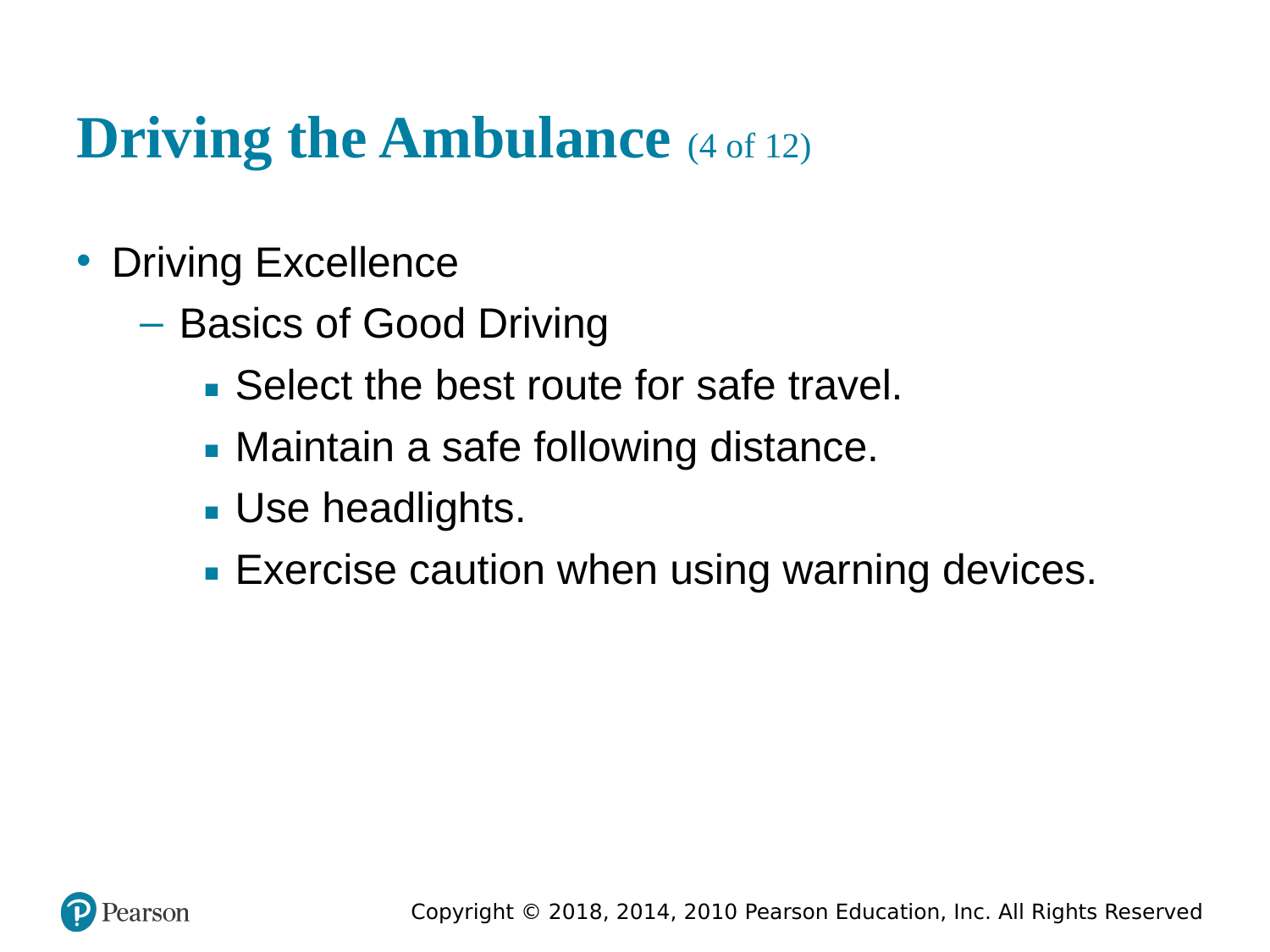

# Driving the Ambulance (4 of 12)
Driving Excellence
Basics of Good Driving
Select the best route for safe travel.
Maintain a safe following distance.
Use headlights.
Exercise caution when using warning devices.